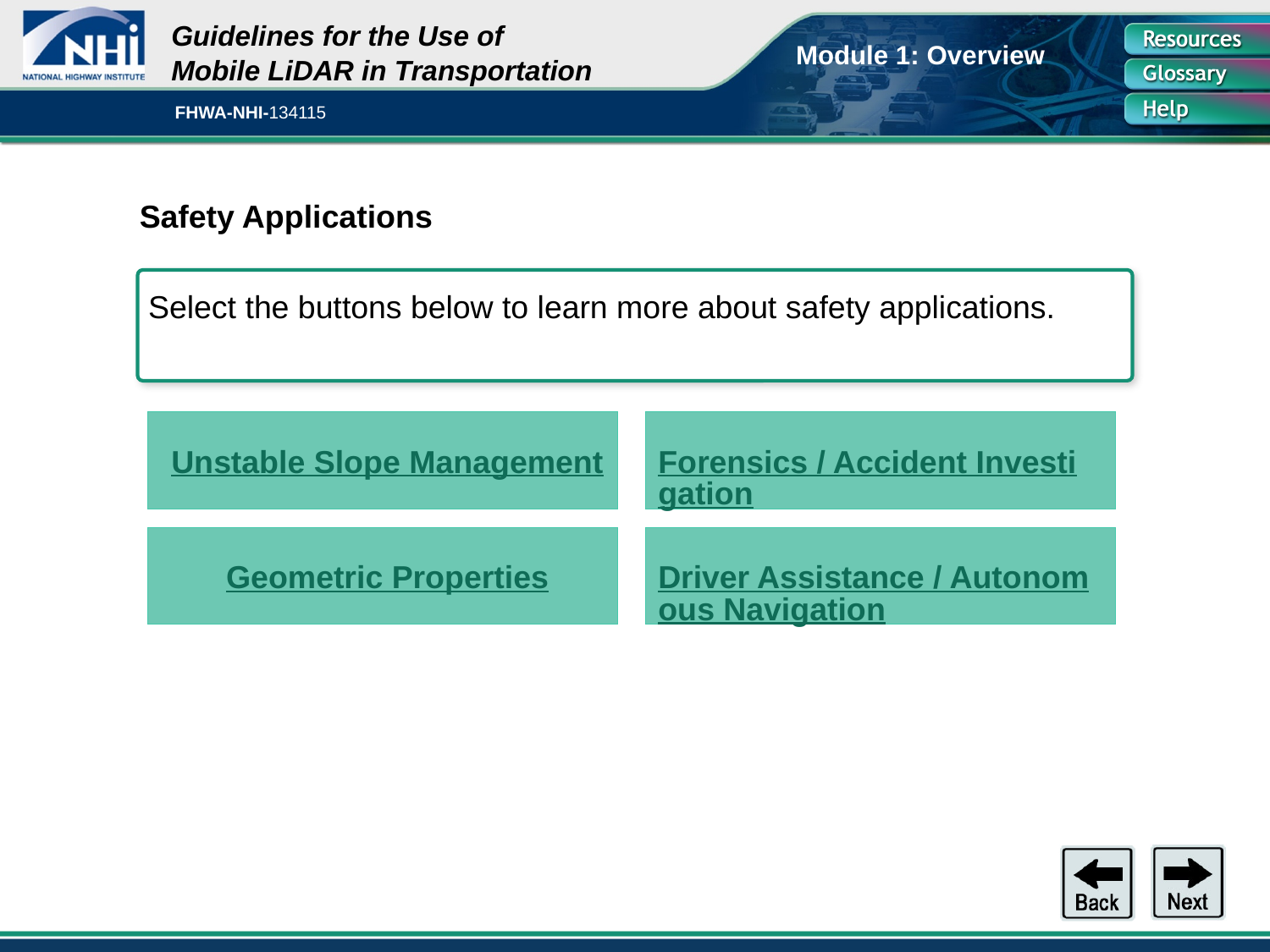

# Safety Applications
Select the buttons below to learn more about safety applications.
Unstable Slope Management
Forensics / Accident Investigation
Geometric Properties
Driver Assistance / Autonomous Navigation